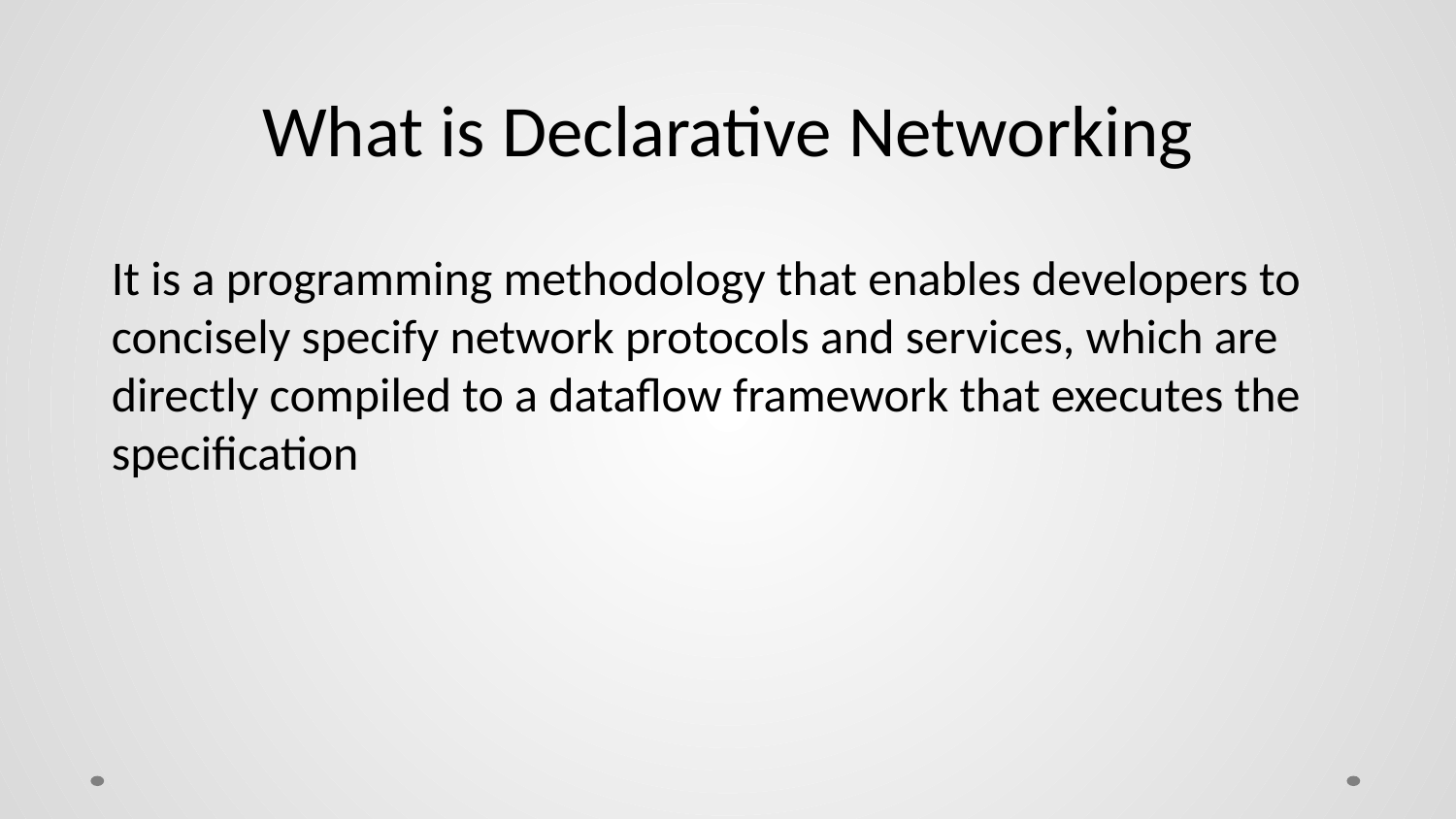

# What is Declarative Networking
It is a programming methodology that enables developers to concisely specify network protocols and services, which are directly compiled to a dataflow framework that executes the specification